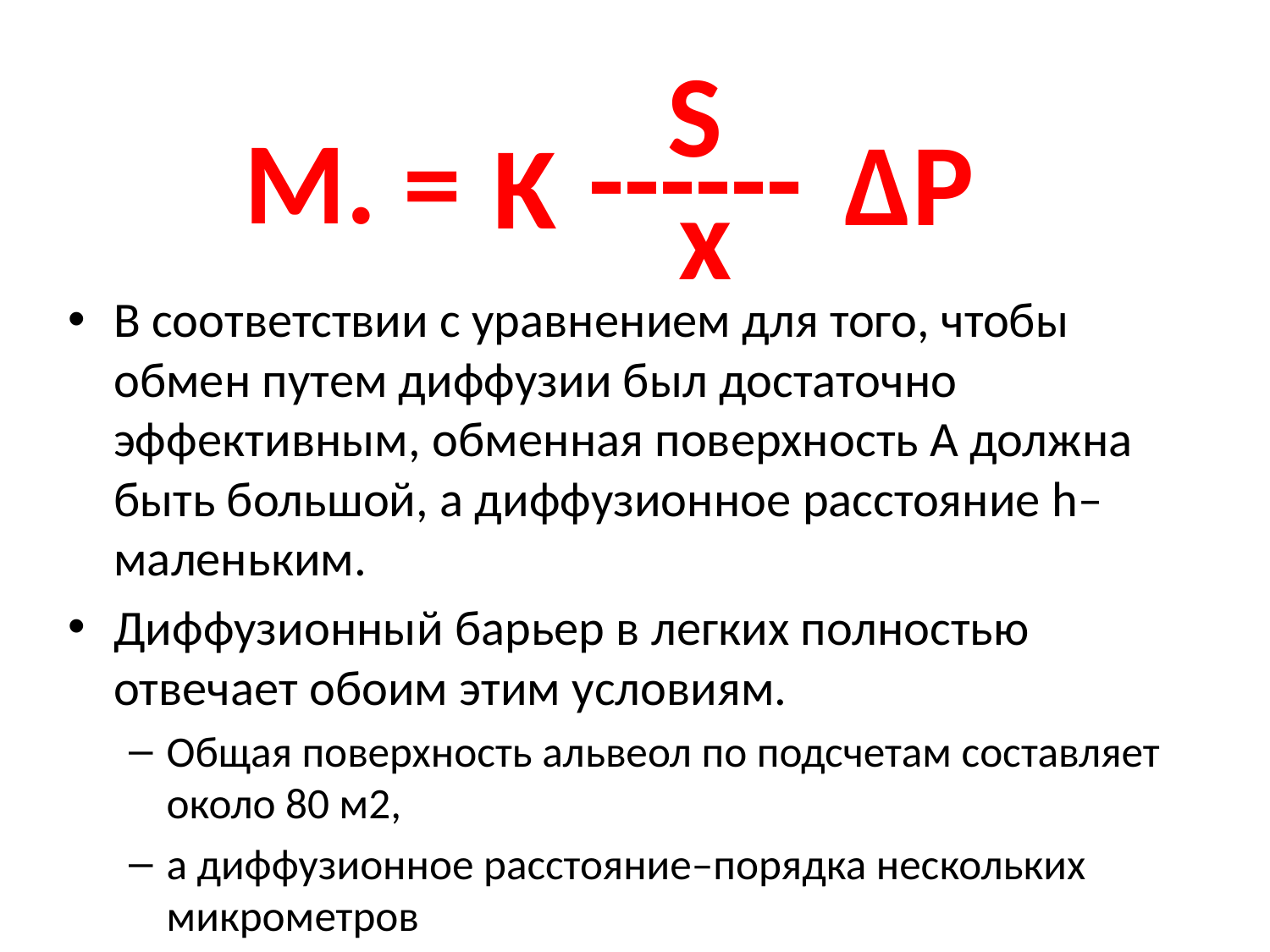

S
------
x
М. =
ΔP
K
В соответствии с уравнением для того, чтобы обмен путем диффузии был достаточно эффективным, обменная поверхность А должна быть большой, а диффузионное расстояние h–маленьким.
Диффузионный барьер в легких полностью отвечает обоим этим условиям.
Общая поверхность альвеол по подсчетам составляет около 80 м2,
а диффузионное расстояние–порядка нескольких микрометров